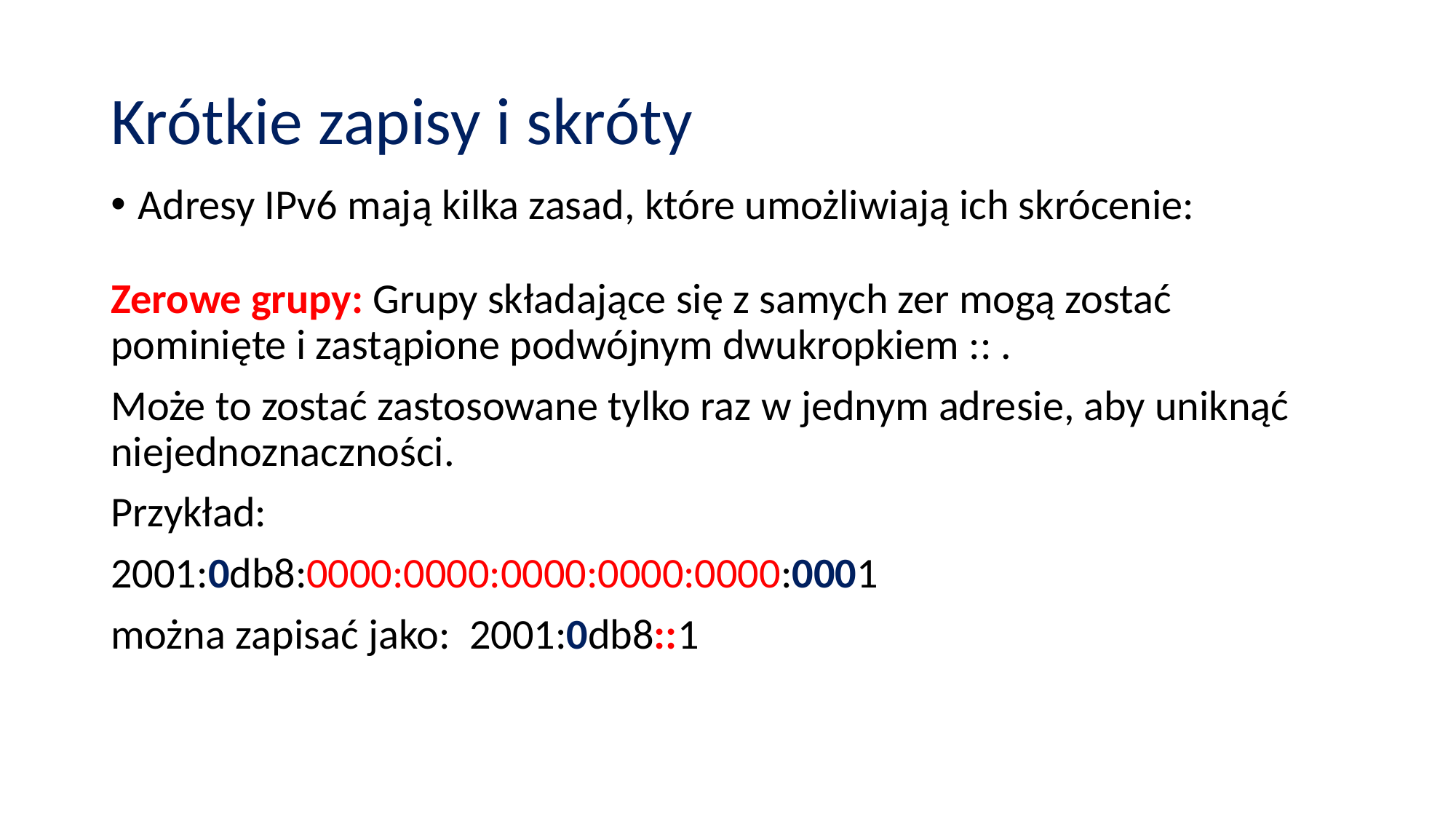

# Krótkie zapisy i skróty
Adresy IPv6 mają kilka zasad, które umożliwiają ich skrócenie:

Zerowe grupy: Grupy składające się z samych zer mogą zostać pominięte i zastąpione podwójnym dwukropkiem :: .
Może to zostać zastosowane tylko raz w jednym adresie, aby uniknąć niejednoznaczności.
Przykład:
2001:0db8:0000:0000:0000:0000:0000:0001
można zapisać jako:  2001:0db8::1